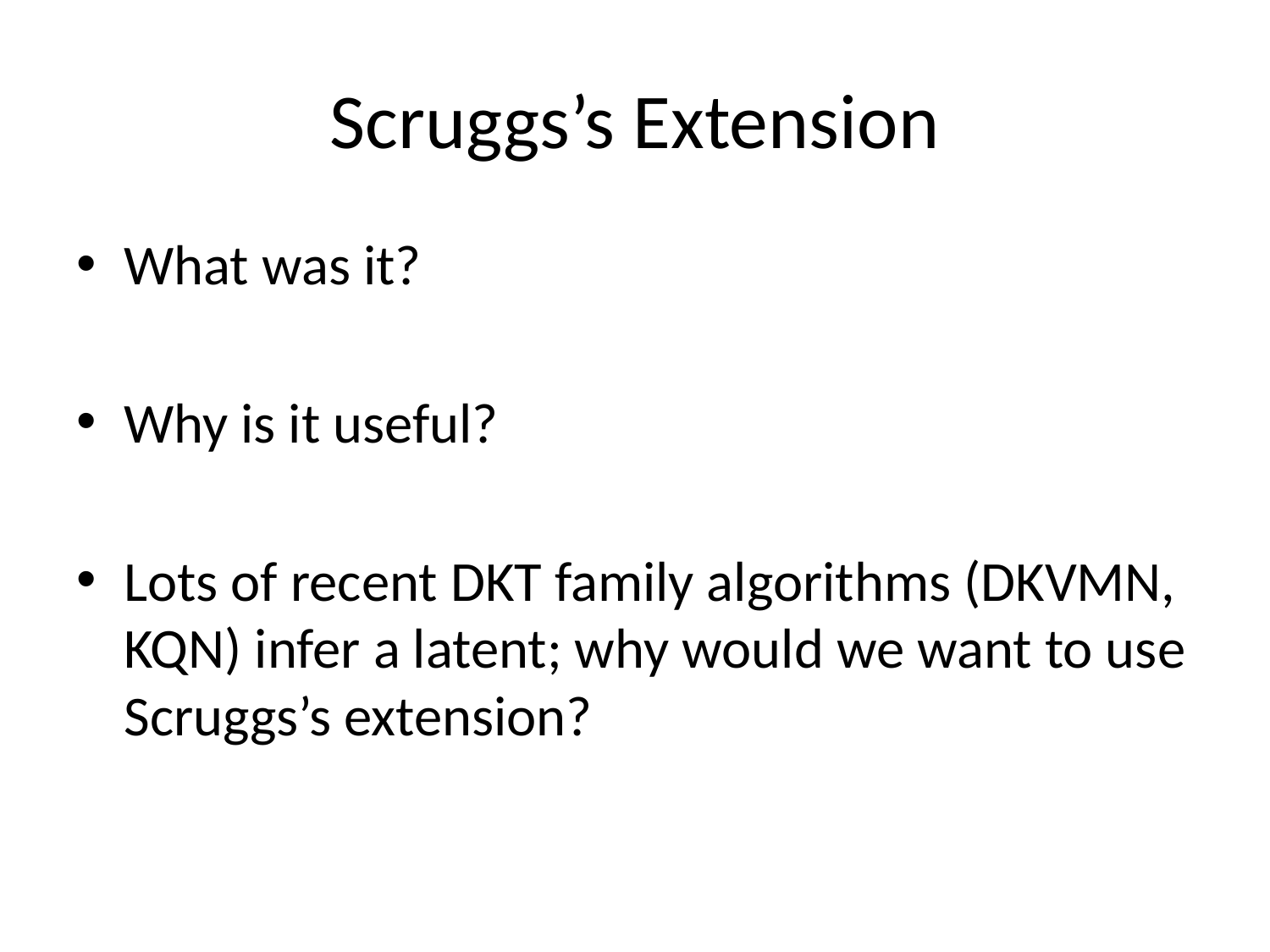

# Scruggs’s Extension
What was it?

Why is it useful?

Lots of recent DKT family algorithms (DKVMN, KQN) infer a latent; why would we want to use Scruggs’s extension?